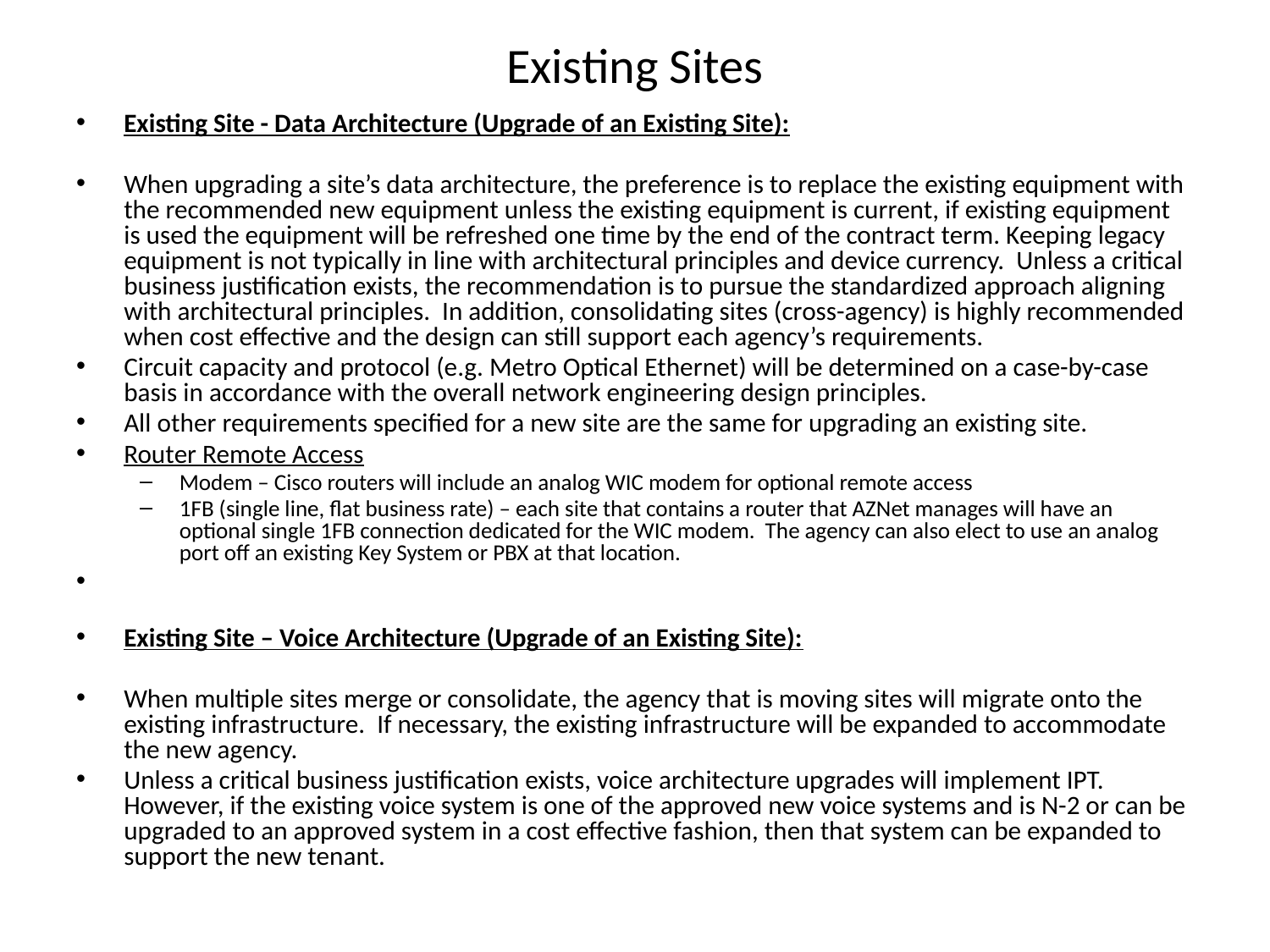

# Existing Sites
Existing Site - Data Architecture (Upgrade of an Existing Site):

When upgrading a site’s data architecture, the preference is to replace the existing equipment with the recommended new equipment unless the existing equipment is current, if existing equipment is used the equipment will be refreshed one time by the end of the contract term. Keeping legacy equipment is not typically in line with architectural principles and device currency.  Unless a critical business justification exists, the recommendation is to pursue the standardized approach aligning with architectural principles.  In addition, consolidating sites (cross-agency) is highly recommended when cost effective and the design can still support each agency’s requirements.
Circuit capacity and protocol (e.g. Metro Optical Ethernet) will be determined on a case-by-case basis in accordance with the overall network engineering design principles.
All other requirements specified for a new site are the same for upgrading an existing site.
Router Remote Access
Modem – Cisco routers will include an analog WIC modem for optional remote access
1FB (single line, flat business rate) – each site that contains a router that AZNet manages will have an optional single 1FB connection dedicated for the WIC modem.  The agency can also elect to use an analog port off an existing Key System or PBX at that location.

Existing Site – Voice Architecture (Upgrade of an Existing Site):

When multiple sites merge or consolidate, the agency that is moving sites will migrate onto the existing infrastructure.  If necessary, the existing infrastructure will be expanded to accommodate the new agency.
Unless a critical business justification exists, voice architecture upgrades will implement IPT. However, if the existing voice system is one of the approved new voice systems and is N-2 or can be upgraded to an approved system in a cost effective fashion, then that system can be expanded to support the new tenant.